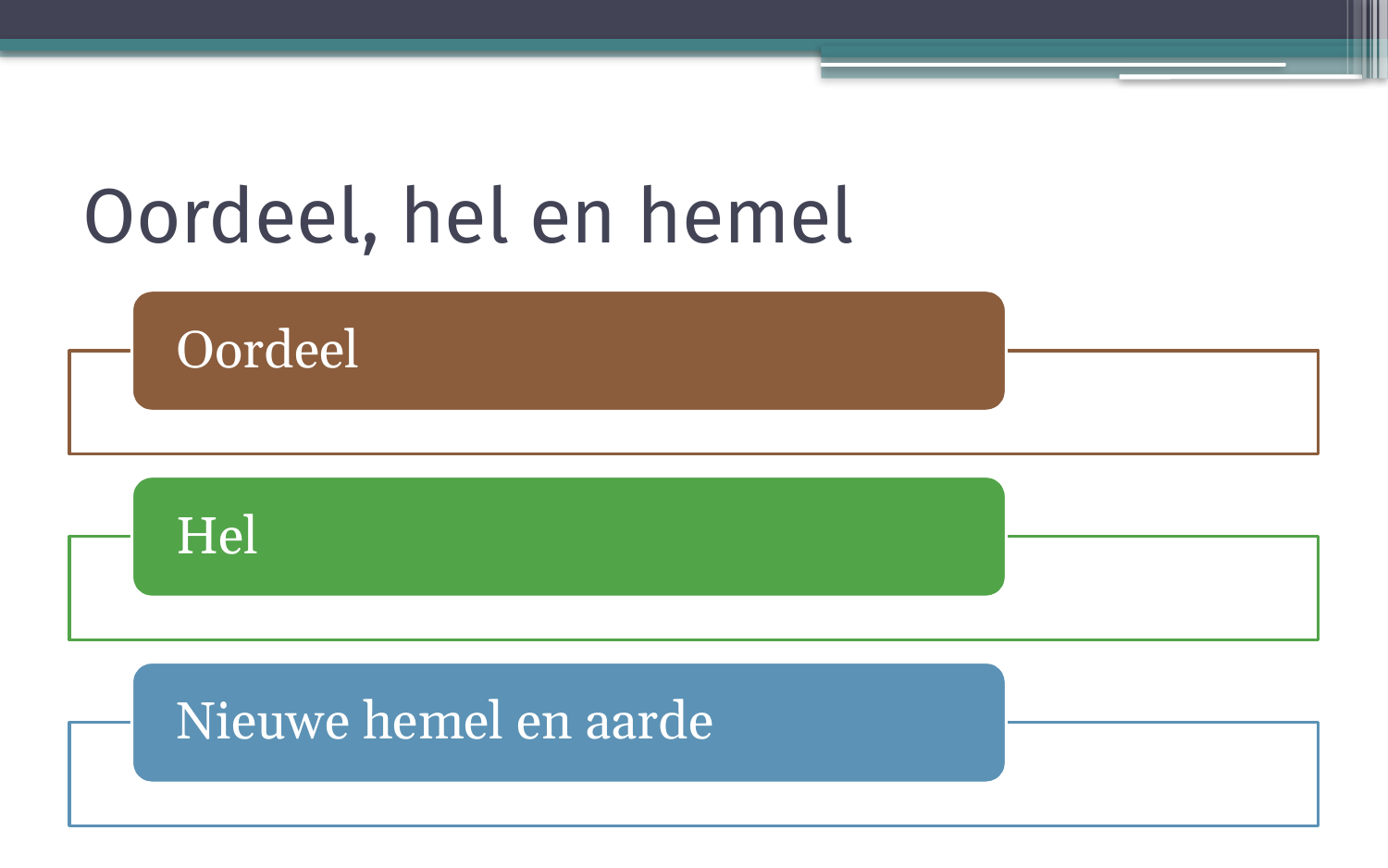

# Oordeel, hel en hemel
Oordeel
Hel
Nieuwe hemel en aarde